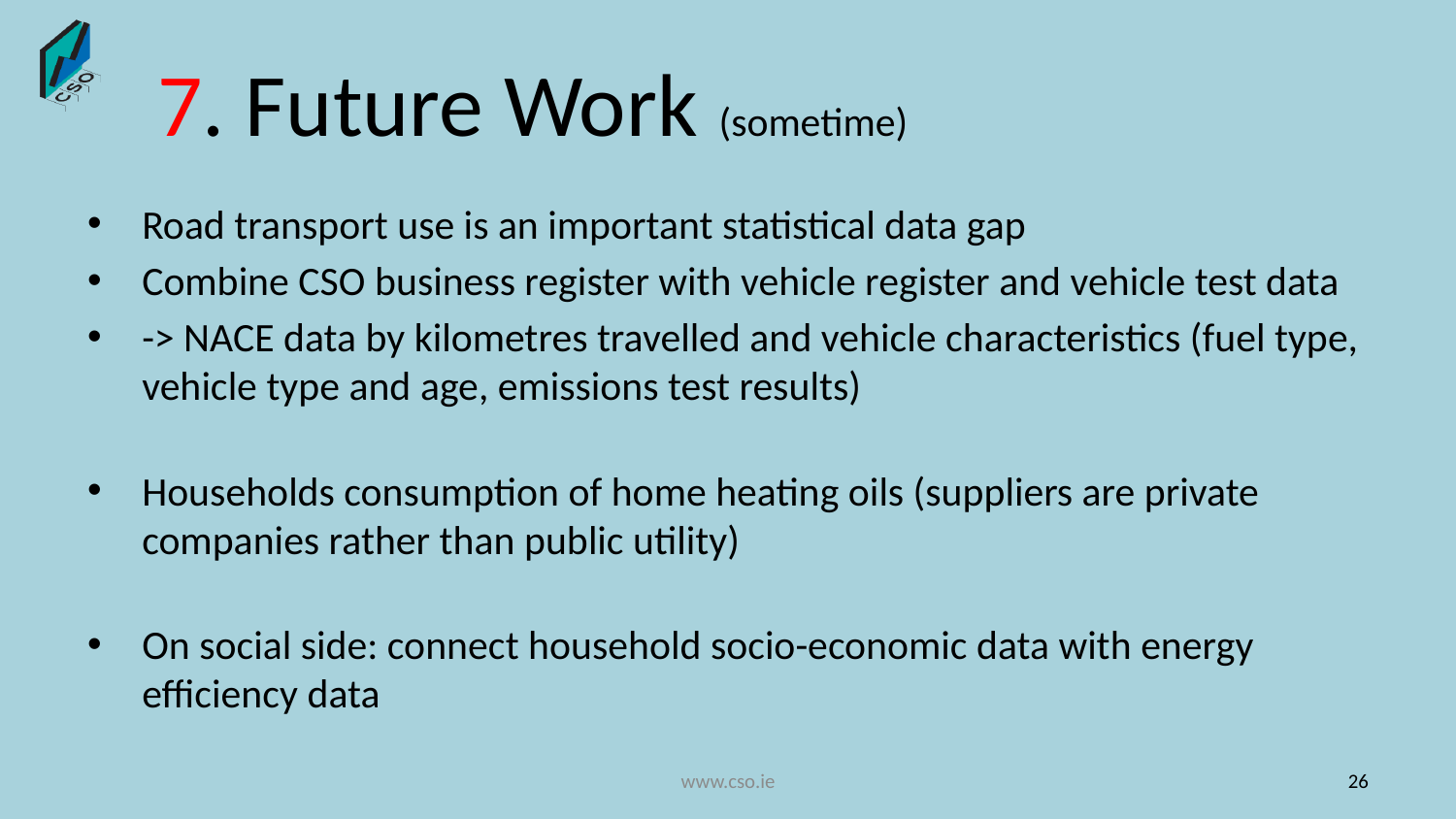

# 7. Future Work (sometime)
Road transport use is an important statistical data gap
Combine CSO business register with vehicle register and vehicle test data
-> NACE data by kilometres travelled and vehicle characteristics (fuel type, vehicle type and age, emissions test results)

Households consumption of home heating oils (suppliers are private companies rather than public utility)

On social side: connect household socio-economic data with energy efficiency data
www.cso.ie
26